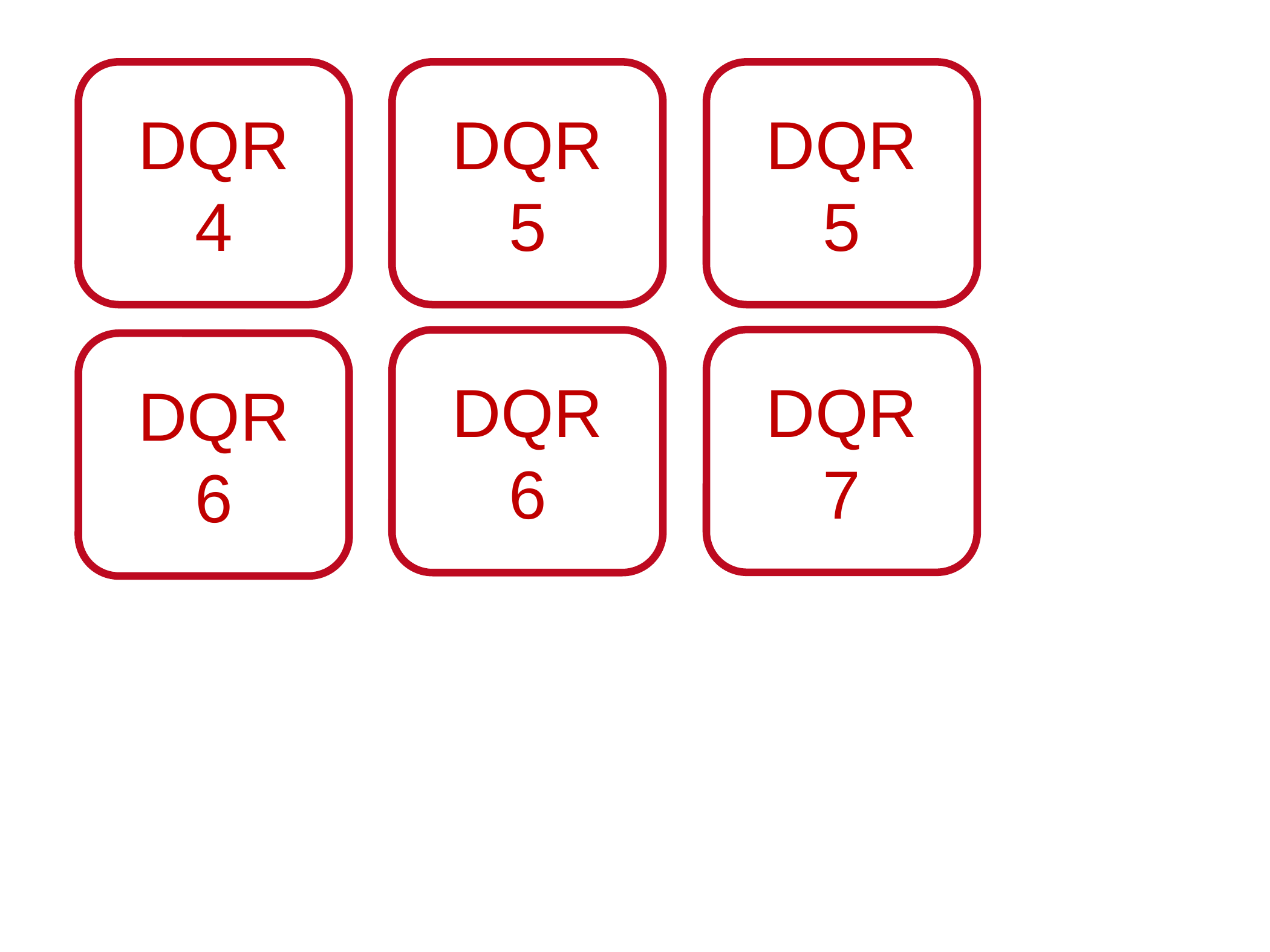

DQR
4
DQR
5
DQR
5
DQR
7
DQR
6
DQR
6